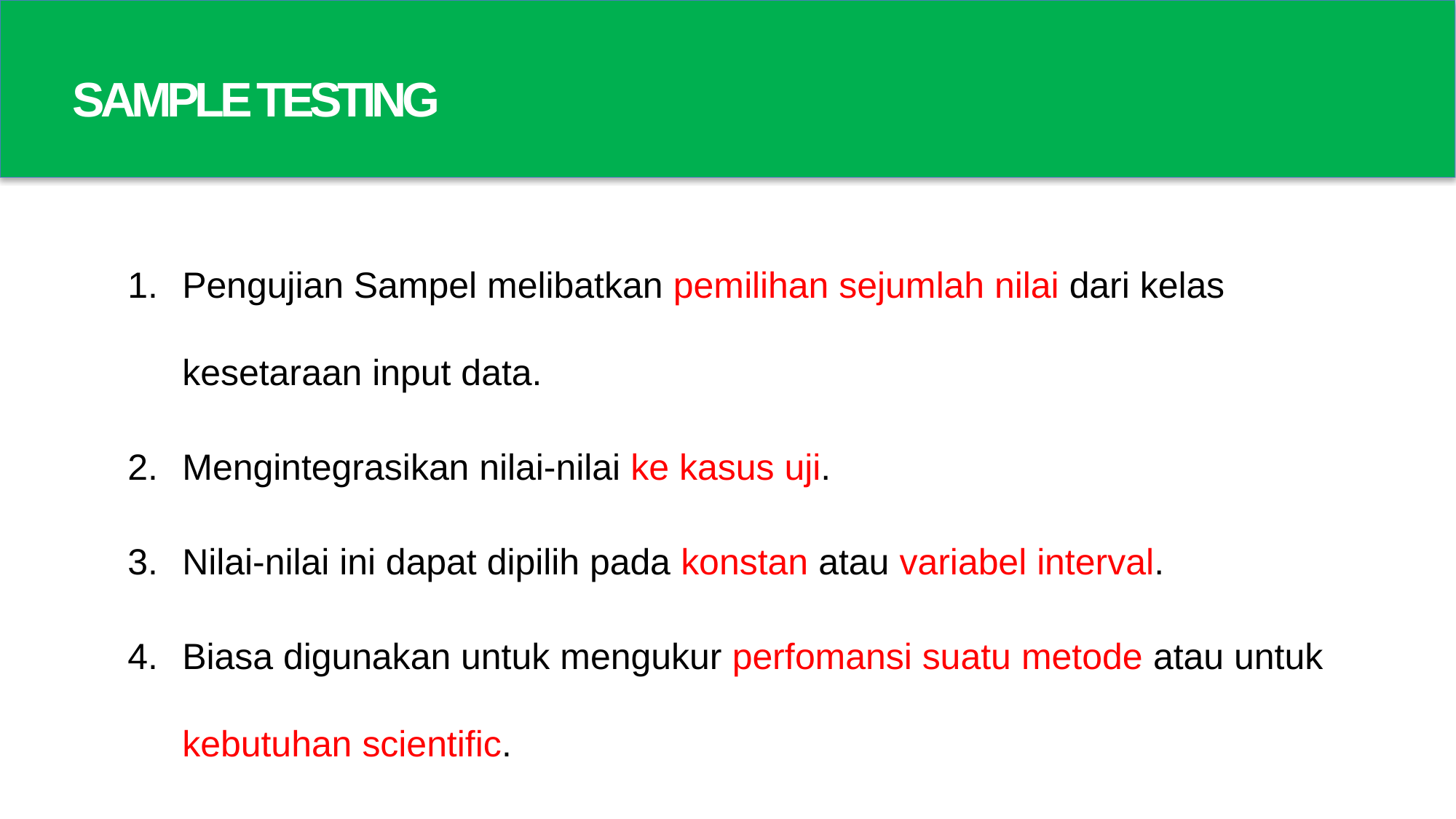

SAMPLE TESTING
Pengujian Sampel melibatkan pemilihan sejumlah nilai dari kelas kesetaraan input data.
Mengintegrasikan nilai-nilai ke kasus uji.
Nilai-nilai ini dapat dipilih pada konstan atau variabel interval.
Biasa digunakan untuk mengukur perfomansi suatu metode atau untuk kebutuhan scientific.